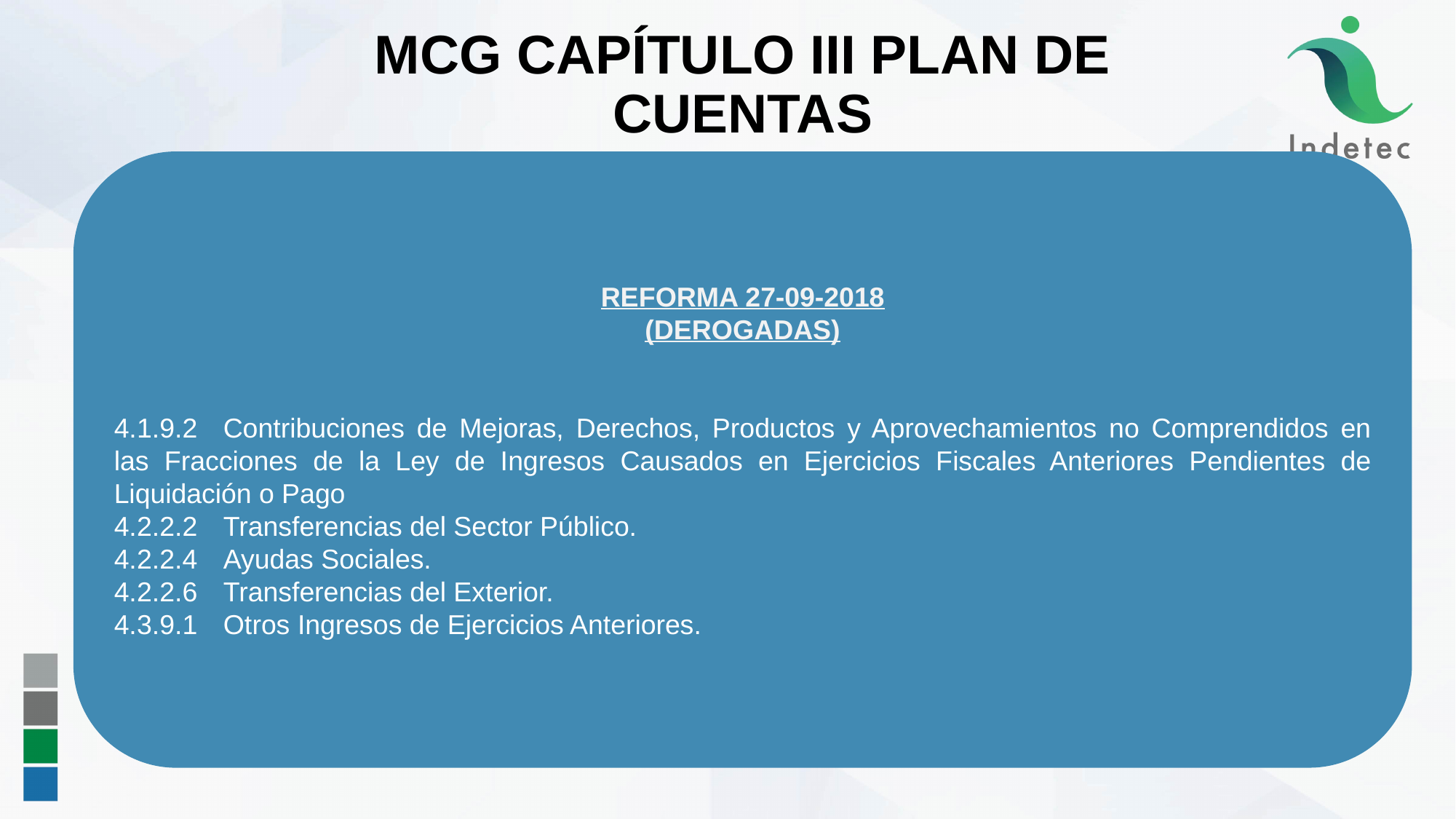

73
MCG CAPÍTULO III PLAN DE CUENTAS

REFORMA 27-09-2018
(DEROGADAS)

4.1.9.2	Contribuciones de Mejoras, Derechos, Productos y Aprovechamientos no Comprendidos en las Fracciones de la Ley de Ingresos Causados en Ejercicios Fiscales Anteriores Pendientes de Liquidación o Pago
4.2.2.2	Transferencias del Sector Público.
4.2.2.4	Ayudas Sociales.
4.2.2.6	Transferencias del Exterior.
4.3.9.1	Otros Ingresos de Ejercicios Anteriores.